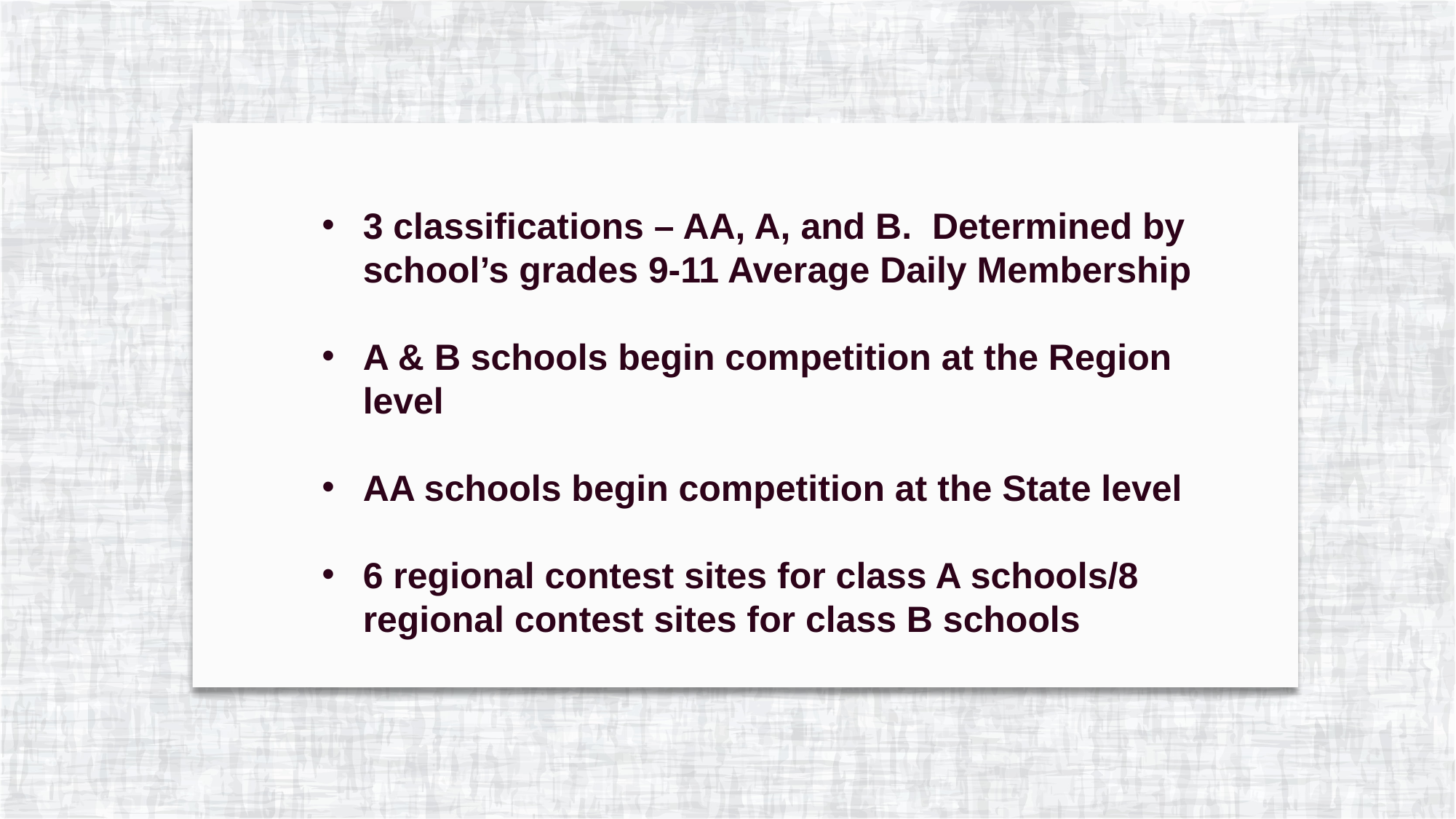

3 classifications – AA, A, and B.  Determined by school’s grades 9-11 Average Daily Membership

A & B schools begin competition at the Region level

AA schools begin competition at the State level

6 regional contest sites for class A schools/8 regional contest sites for class B schools